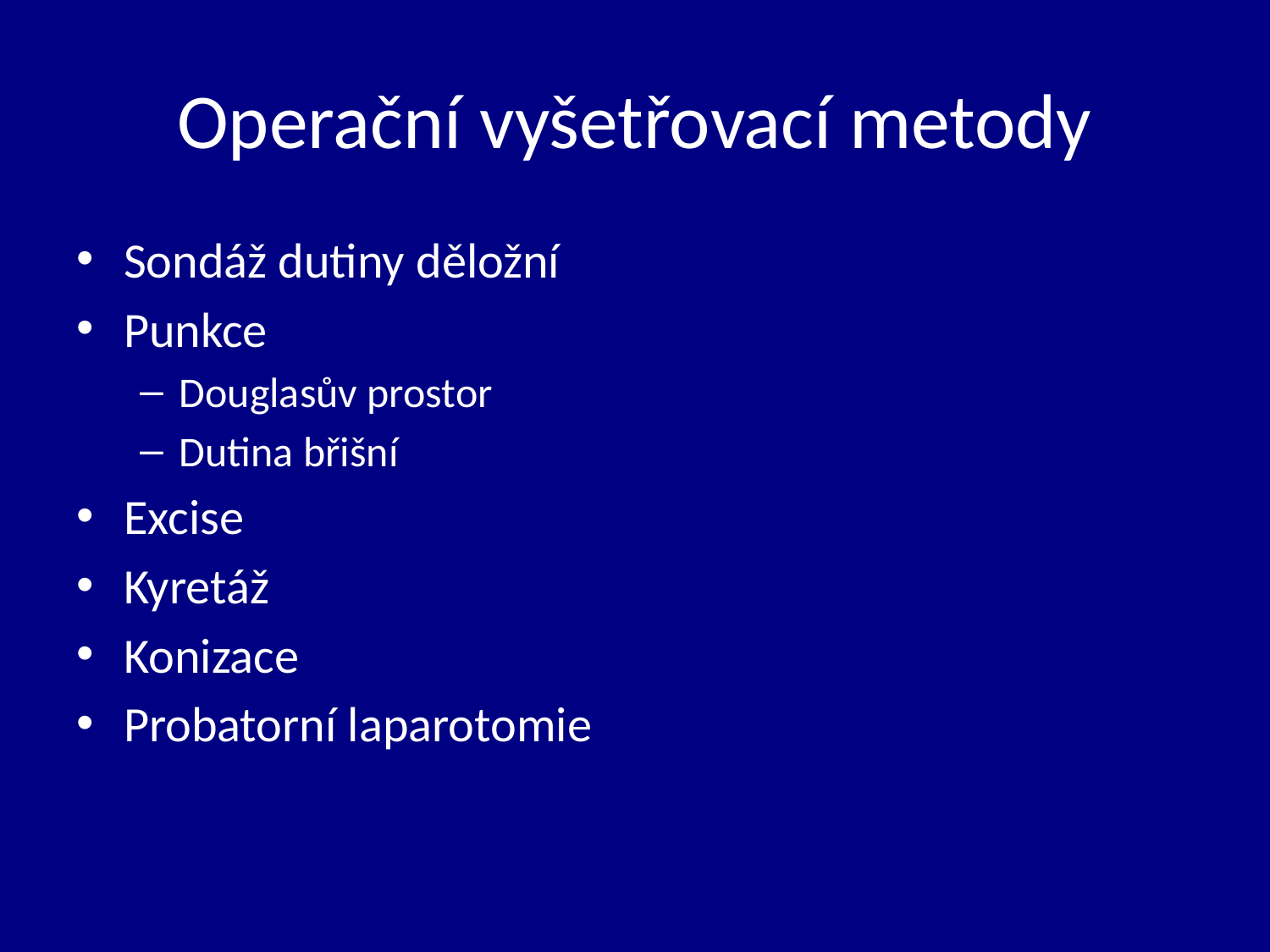

# Operační vyšetřovací metody
Sondáž dutiny děložní
Punkce
Douglasův prostor
Dutina břišní
Excise
Kyretáž
Konizace
Probatorní laparotomie